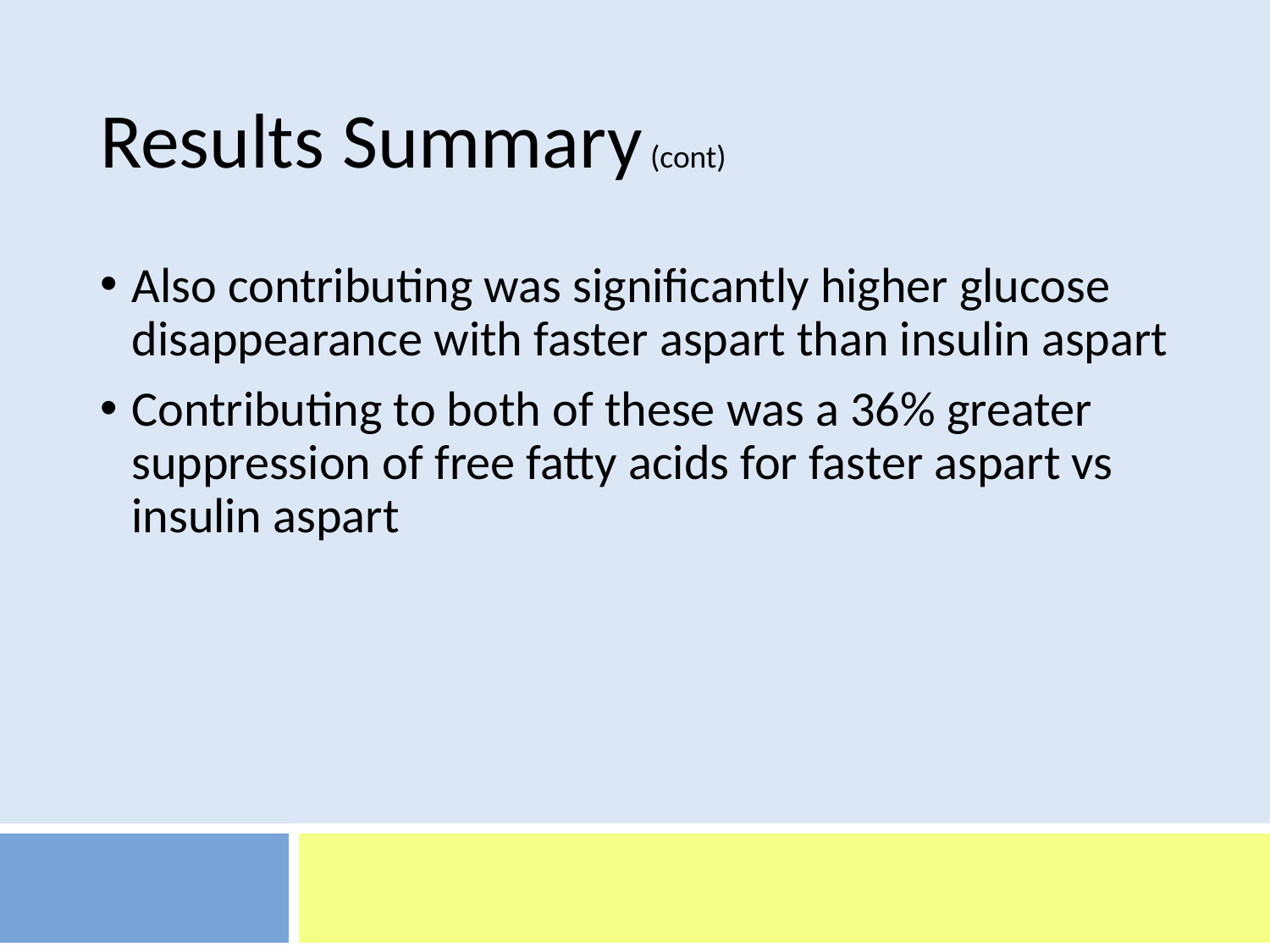

# Results Summary (cont)
Also contributing was significantly higher glucose disappearance with faster aspart than insulin aspart
Contributing to both of these was a 36% greater suppression of free fatty acids for faster aspart vs insulin aspart